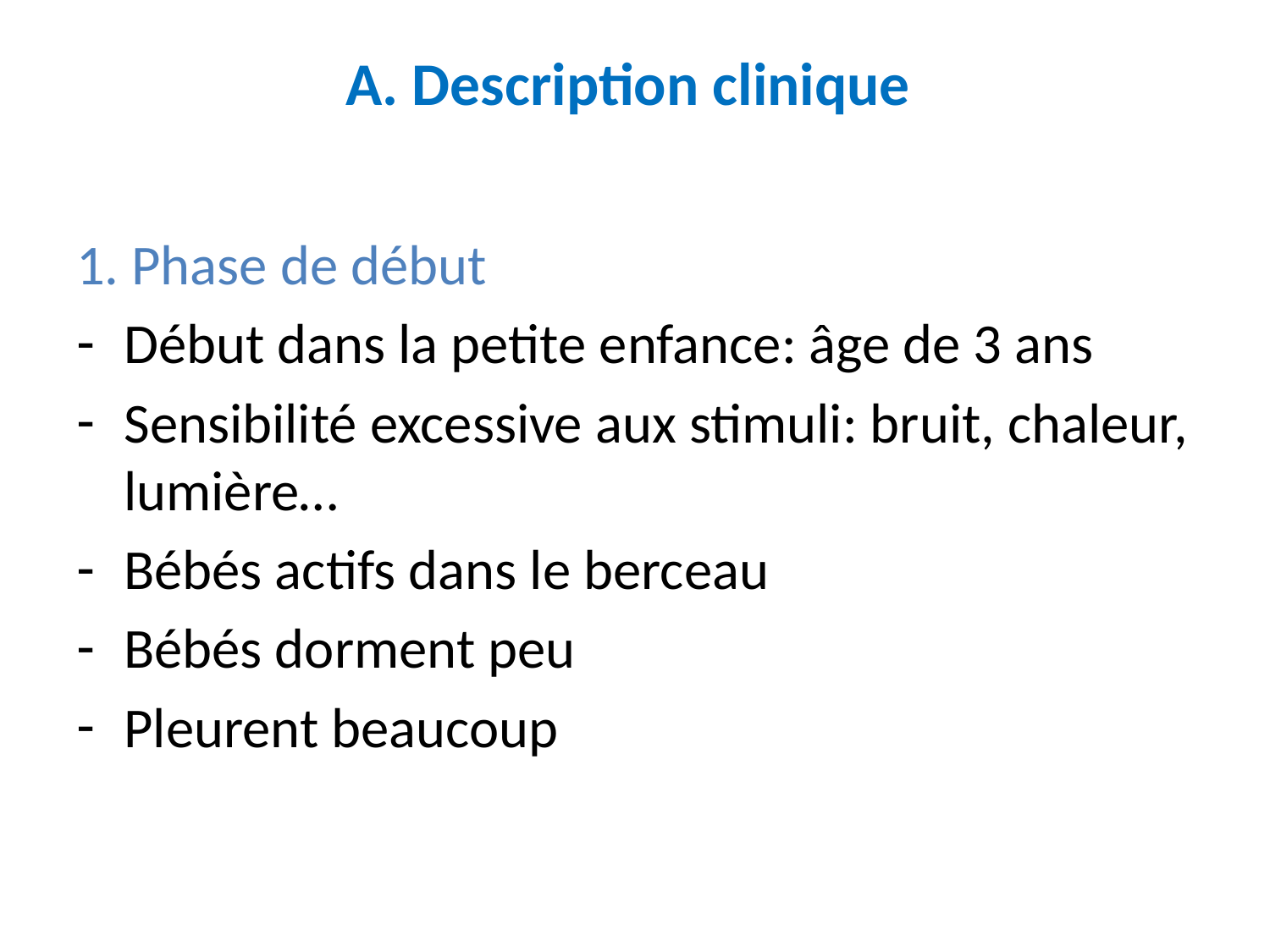

# A. Description clinique
1. Phase de début
Début dans la petite enfance: âge de 3 ans
Sensibilité excessive aux stimuli: bruit, chaleur, lumière…
Bébés actifs dans le berceau
Bébés dorment peu
Pleurent beaucoup